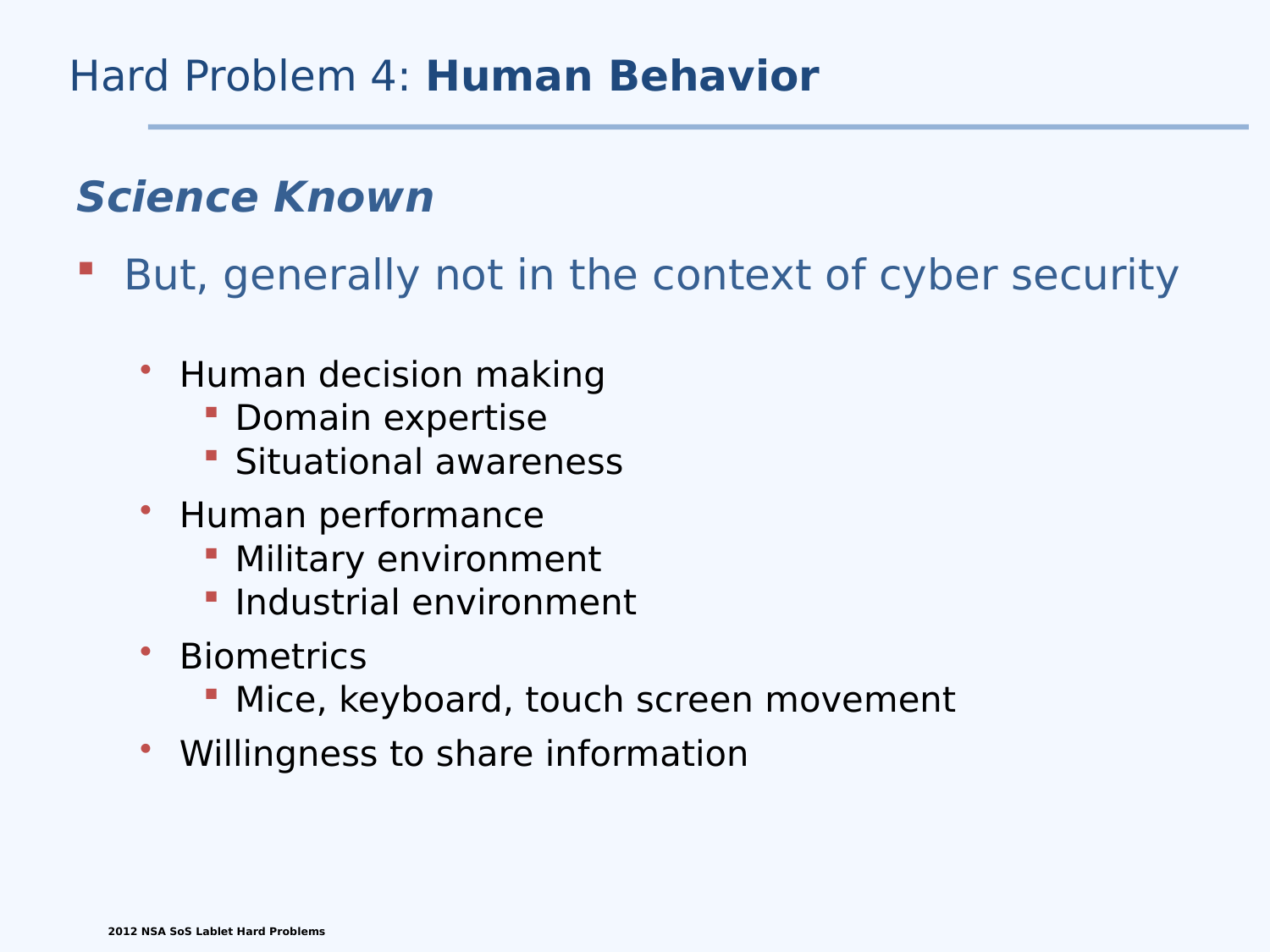

# Hard Problem 4: Human Behavior
Science Known

But, generally not in the context of cyber security

Human decision making
Domain expertise
Situational awareness
Human performance
Military environment
Industrial environment
Biometrics
Mice, keyboard, touch screen movement
Willingness to share information